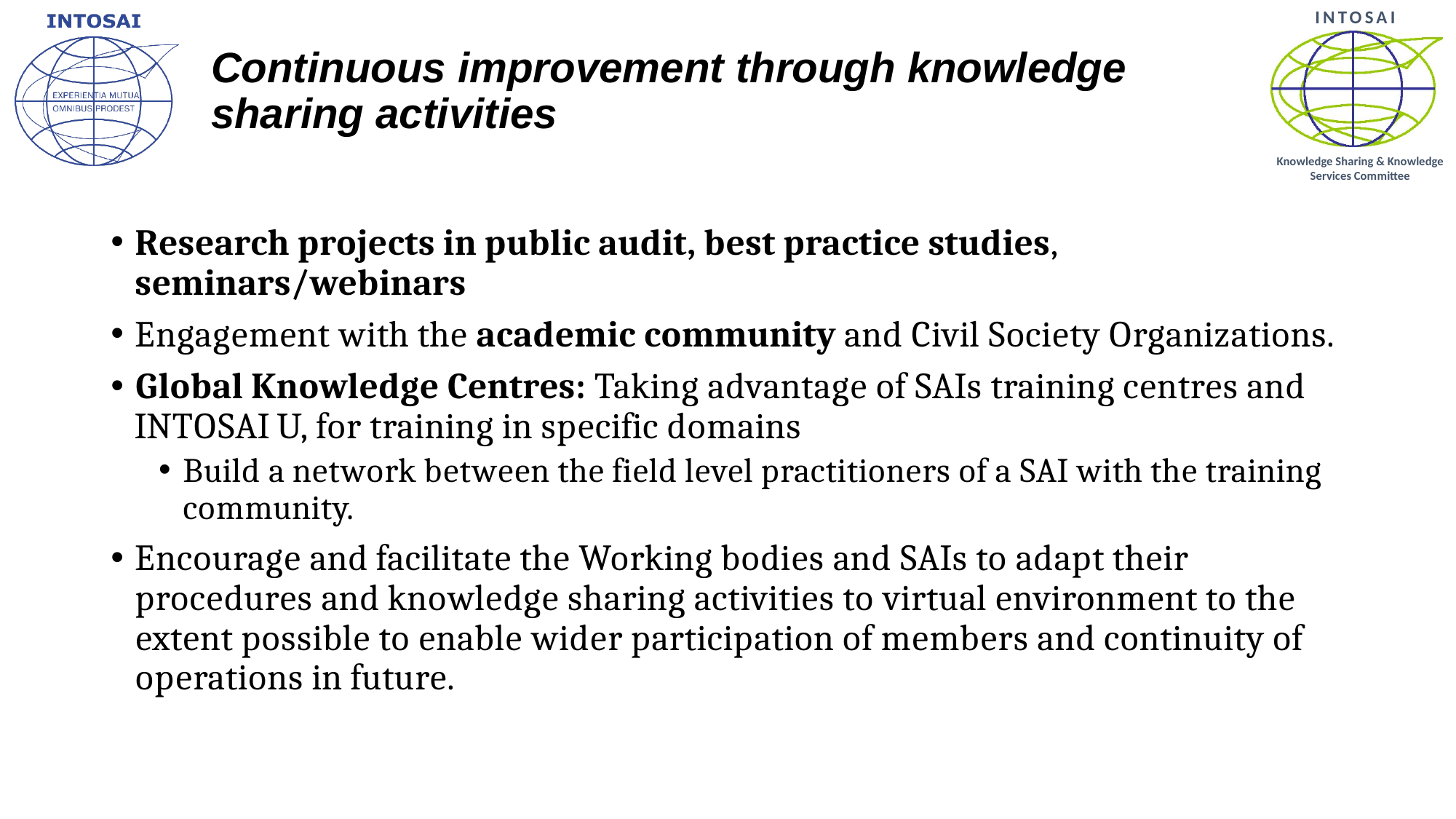

# Continuous improvement through knowledge sharing activities
Research projects in public audit, best practice studies, seminars/webinars
Engagement with the academic community and Civil Society Organizations.
Global Knowledge Centres: Taking advantage of SAIs training centres and INTOSAI U, for training in specific domains
Build a network between the field level practitioners of a SAI with the training community.
Encourage and facilitate the Working bodies and SAIs to adapt their procedures and knowledge sharing activities to virtual environment to the extent possible to enable wider participation of members and continuity of operations in future.